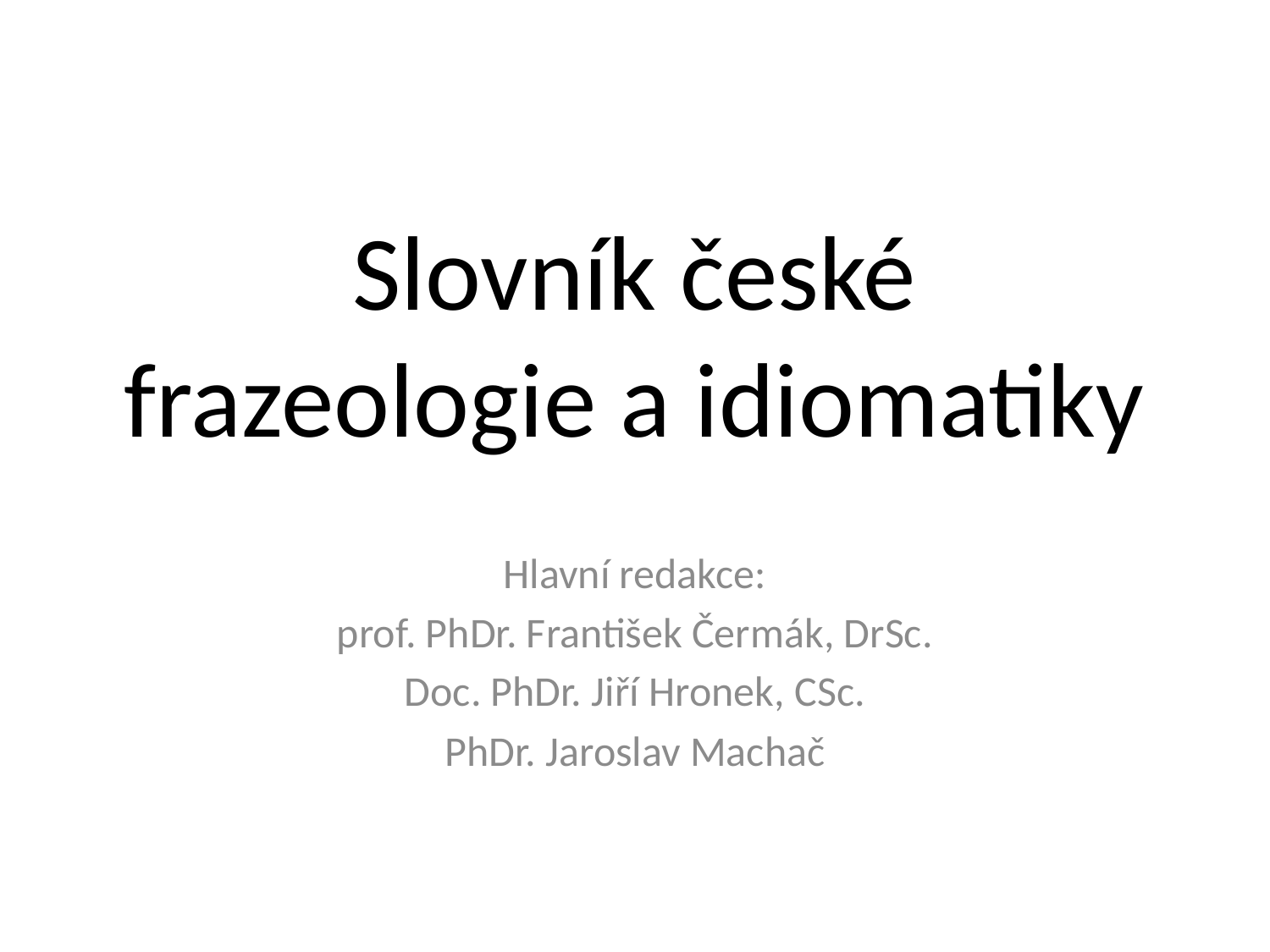

# Slovník české frazeologie a idiomatiky
Hlavní redakce:
prof. PhDr. František Čermák, DrSc.
Doc. PhDr. Jiří Hronek, CSc.
PhDr. Jaroslav Machač